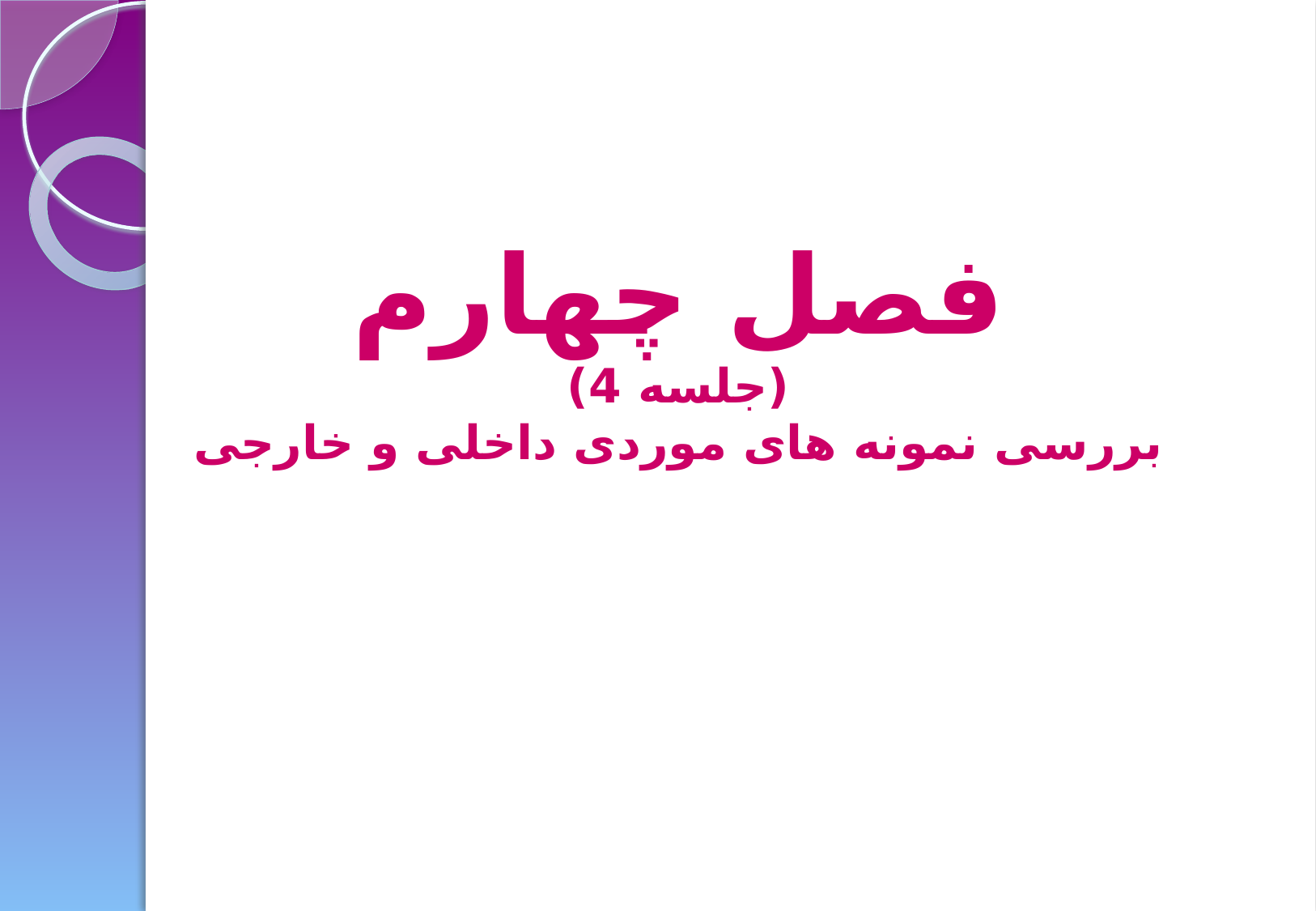

فصل چهارم
(جلسه 4)
بررسی نمونه های موردی داخلی و خارجی